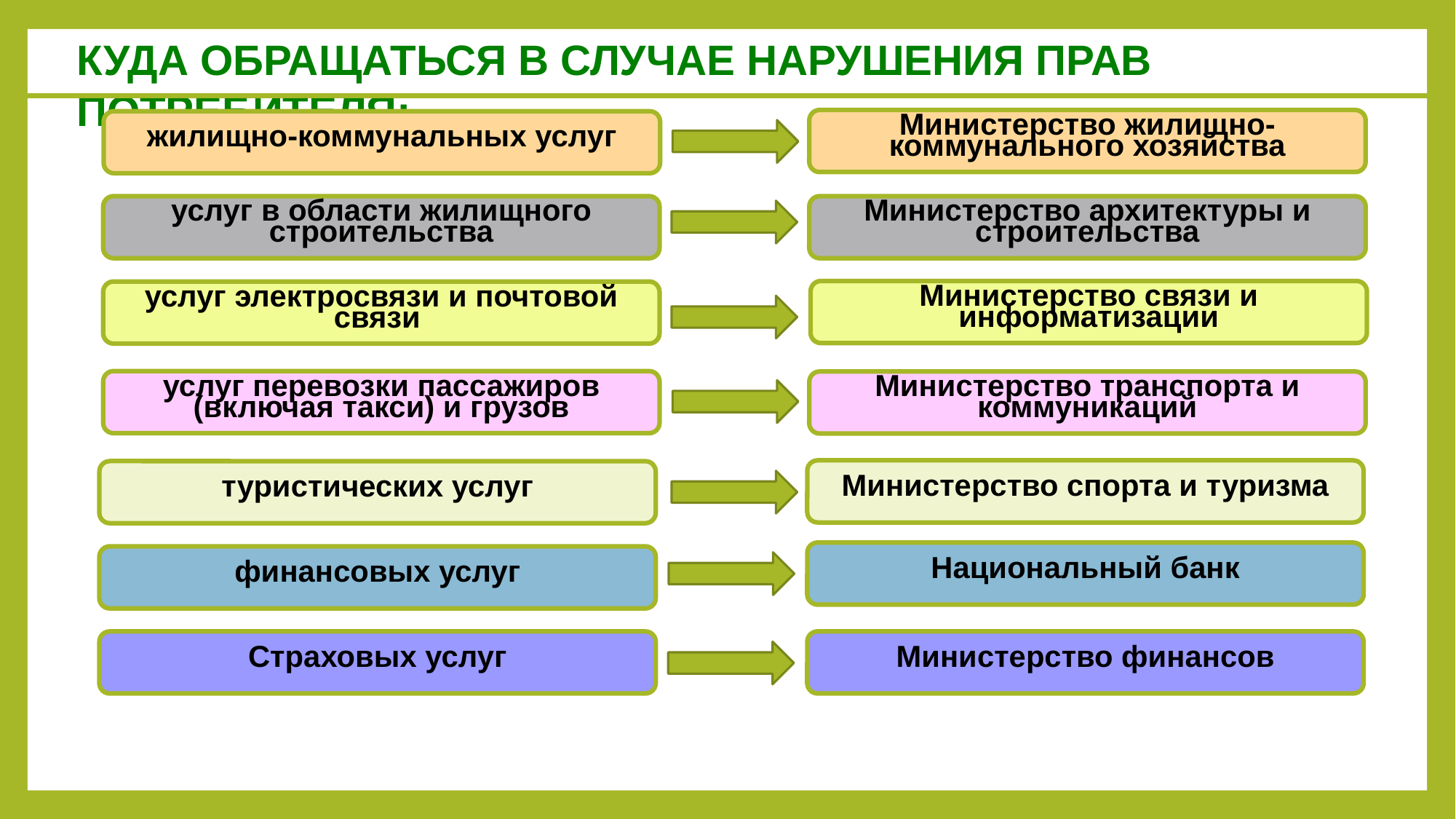

КУДА ОБРАЩАТЬСЯ В СЛУЧАЕ НАРУШЕНИЯ ПРАВ ПОТРЕБИТЕЛЯ:
Министерство жилищно-коммунального хозяйства
жилищно-коммунальных услуг

услуг в области жилищного строительства
Министерство архитектуры и строительства

Министерство связи и информатизации
услуг электросвязи и почтовой связи

услуг перевозки пассажиров (включая такси) и грузов
Министерство транспорта и коммуникаций

Министерство спорта и туризма
туристических услуг

Национальный банк
финансовых услуг

Министерство финансов
Страховых услуг